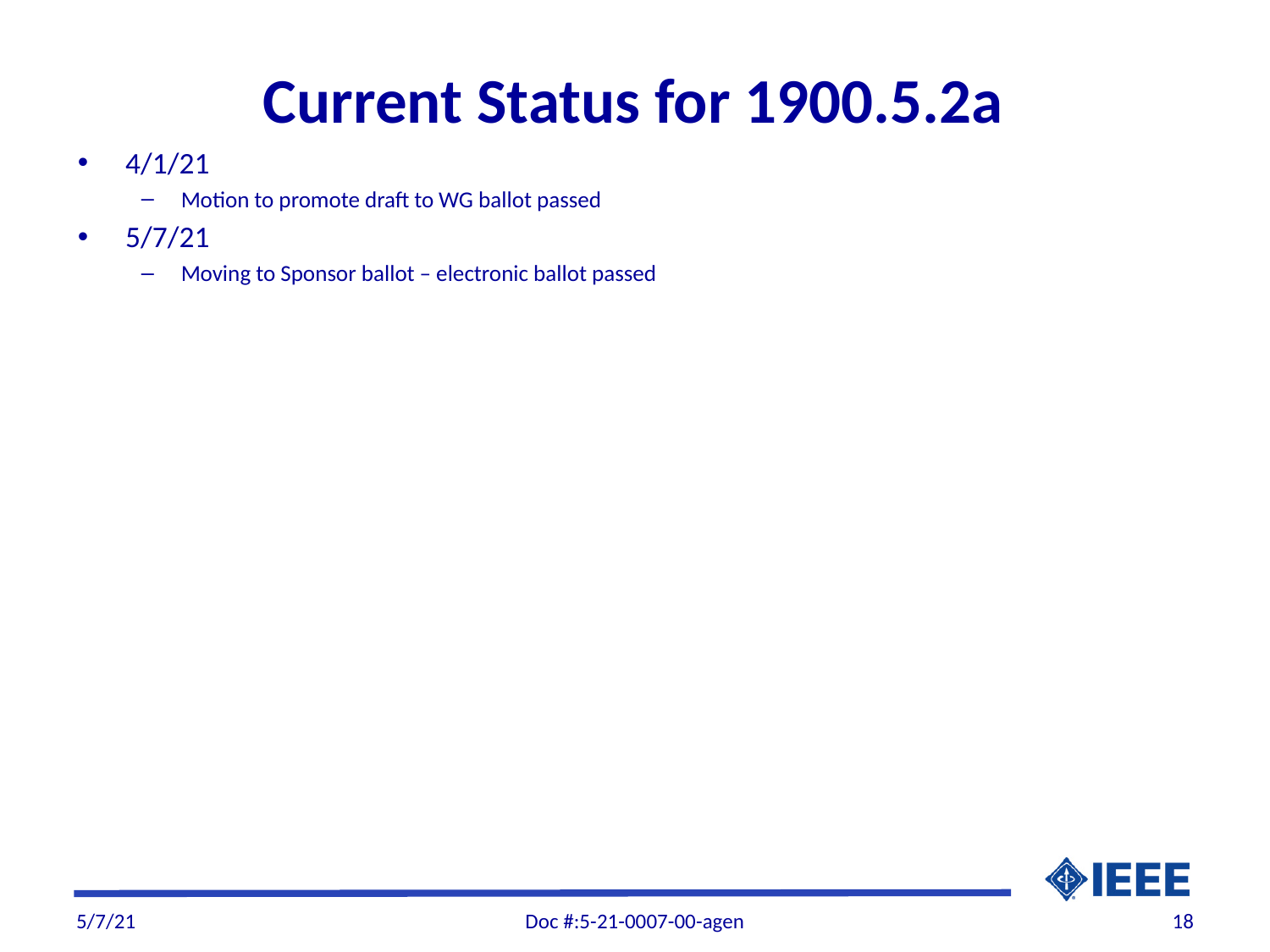

# Current Status for 1900.5.2a
4/1/21
Motion to promote draft to WG ballot passed
5/7/21
Moving to Sponsor ballot – electronic ballot passed

5/7/21
Doc #:5-21-0007-00-agen
18